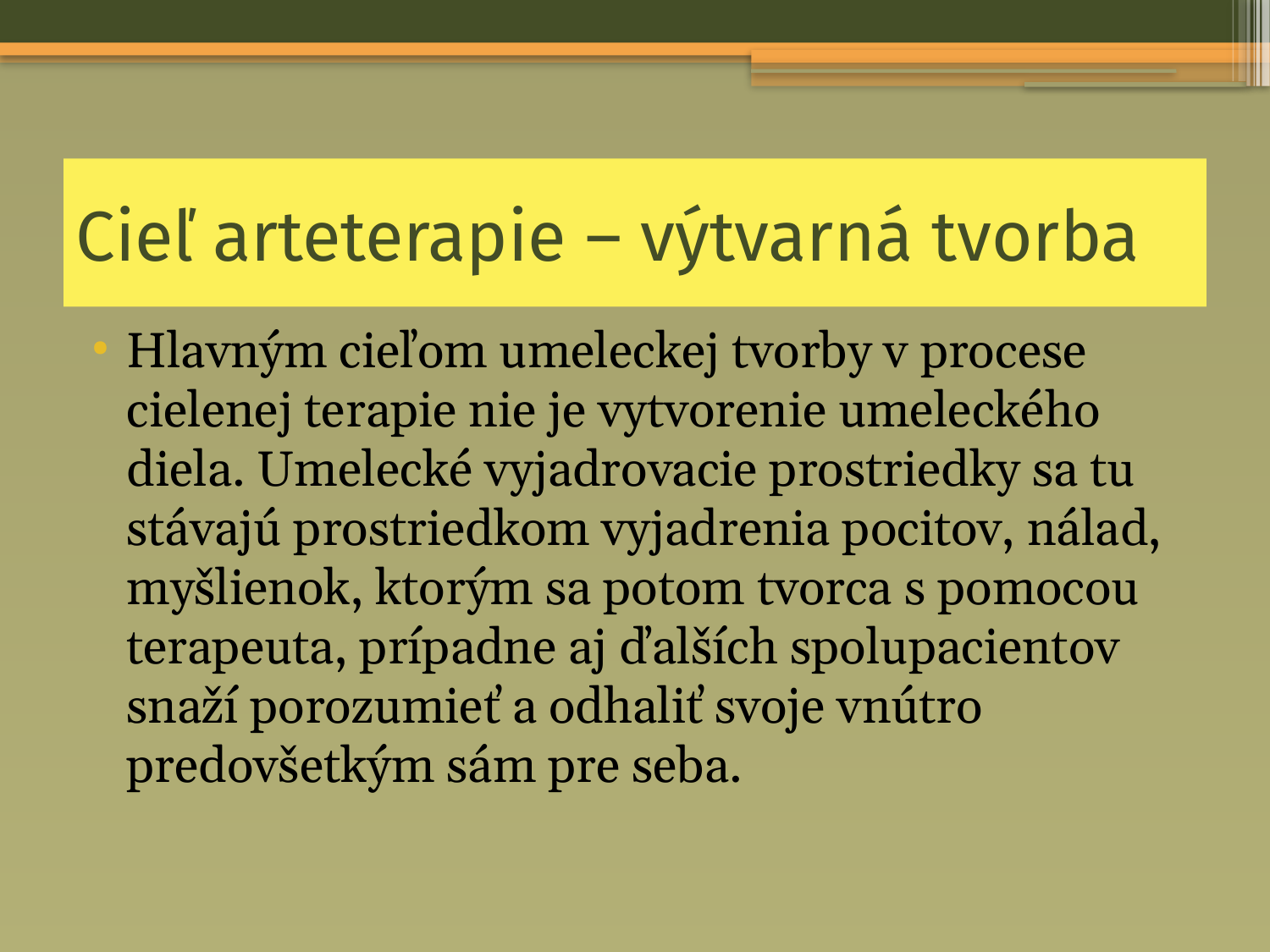

# Cieľ arteterapie – výtvarná tvorba
Hlavným cieľom umeleckej tvorby v procese cielenej terapie nie je vytvorenie umeleckého diela. Umelecké vyjadrovacie prostriedky sa tu stávajú prostriedkom vyjadrenia pocitov, nálad, myšlienok, ktorým sa potom tvorca s pomocou terapeuta, prípadne aj ďalších spolupacientov snaží porozumieť a odhaliť svoje vnútro predovšetkým sám pre seba.